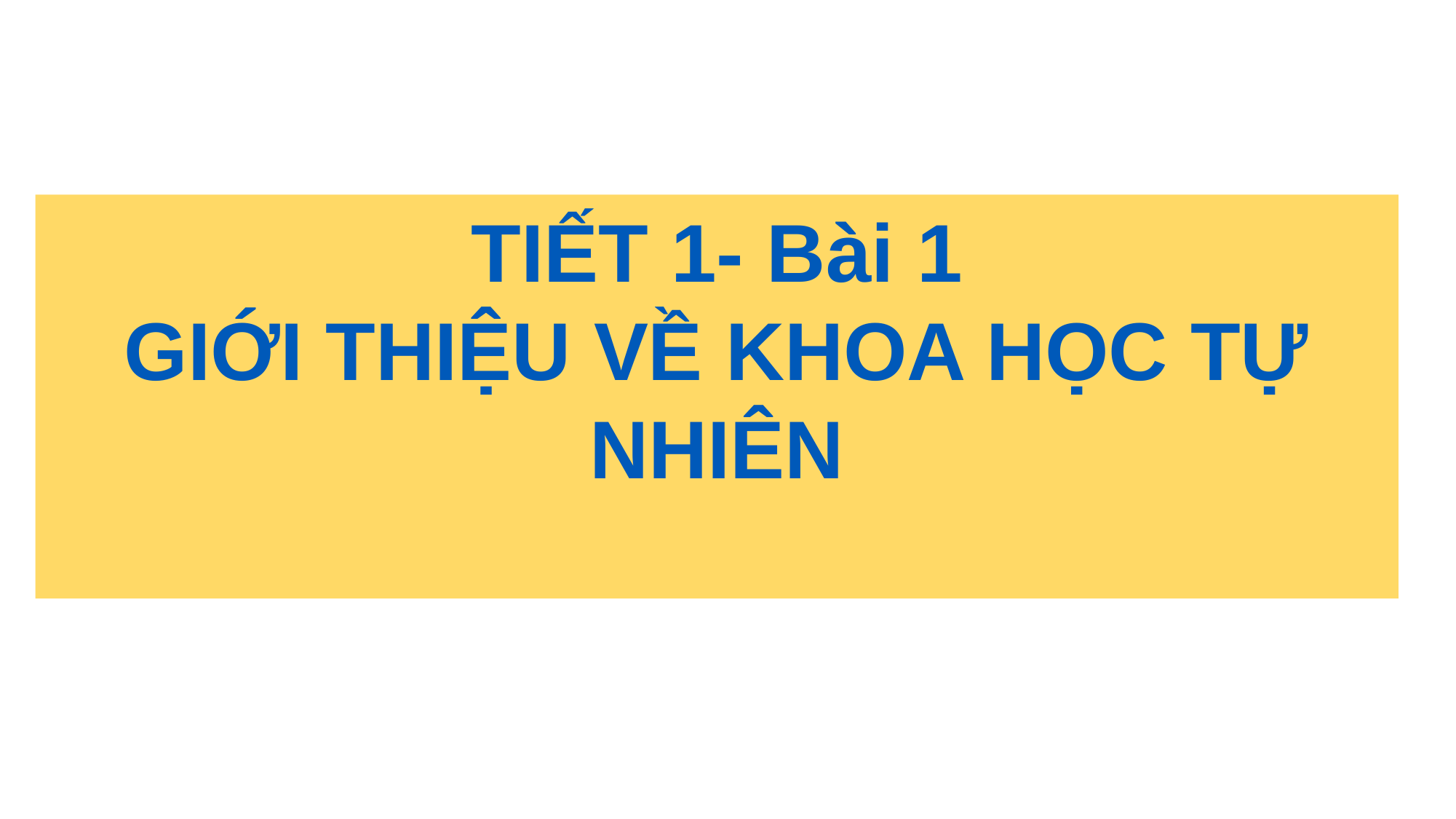

TIẾT 1- Bài 1
GIỚI THIỆU VỀ KHOA HỌC TỰ NHIÊN